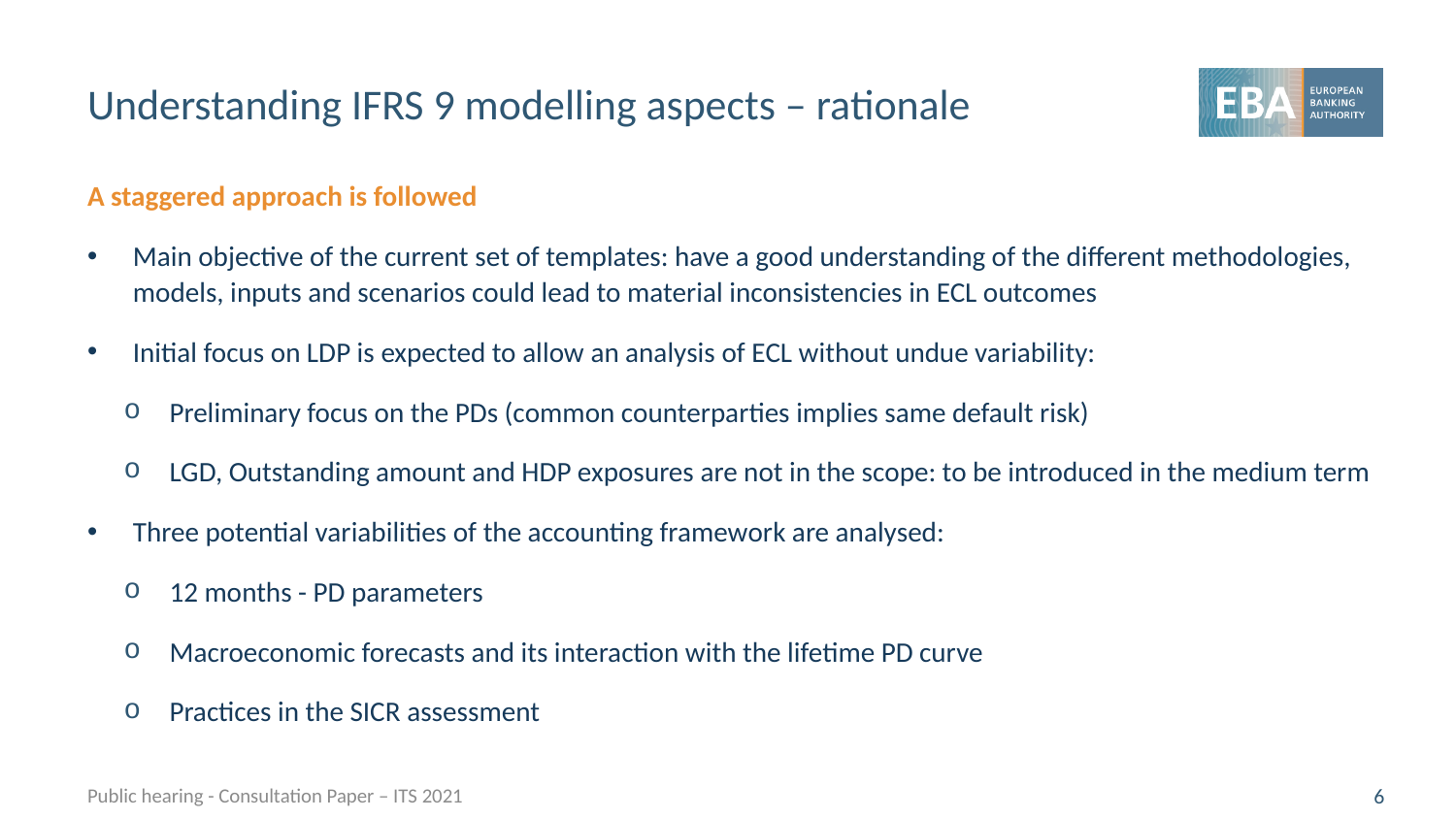

# Understanding IFRS 9 modelling aspects – rationale
A staggered approach is followed
Main objective of the current set of templates: have a good understanding of the different methodologies, models, inputs and scenarios could lead to material inconsistencies in ECL outcomes
Initial focus on LDP is expected to allow an analysis of ECL without undue variability:
Preliminary focus on the PDs (common counterparties implies same default risk)
LGD, Outstanding amount and HDP exposures are not in the scope: to be introduced in the medium term
Three potential variabilities of the accounting framework are analysed:
12 months - PD parameters
Macroeconomic forecasts and its interaction with the lifetime PD curve
Practices in the SICR assessment

Public hearing - Consultation Paper – ITS 2021
6